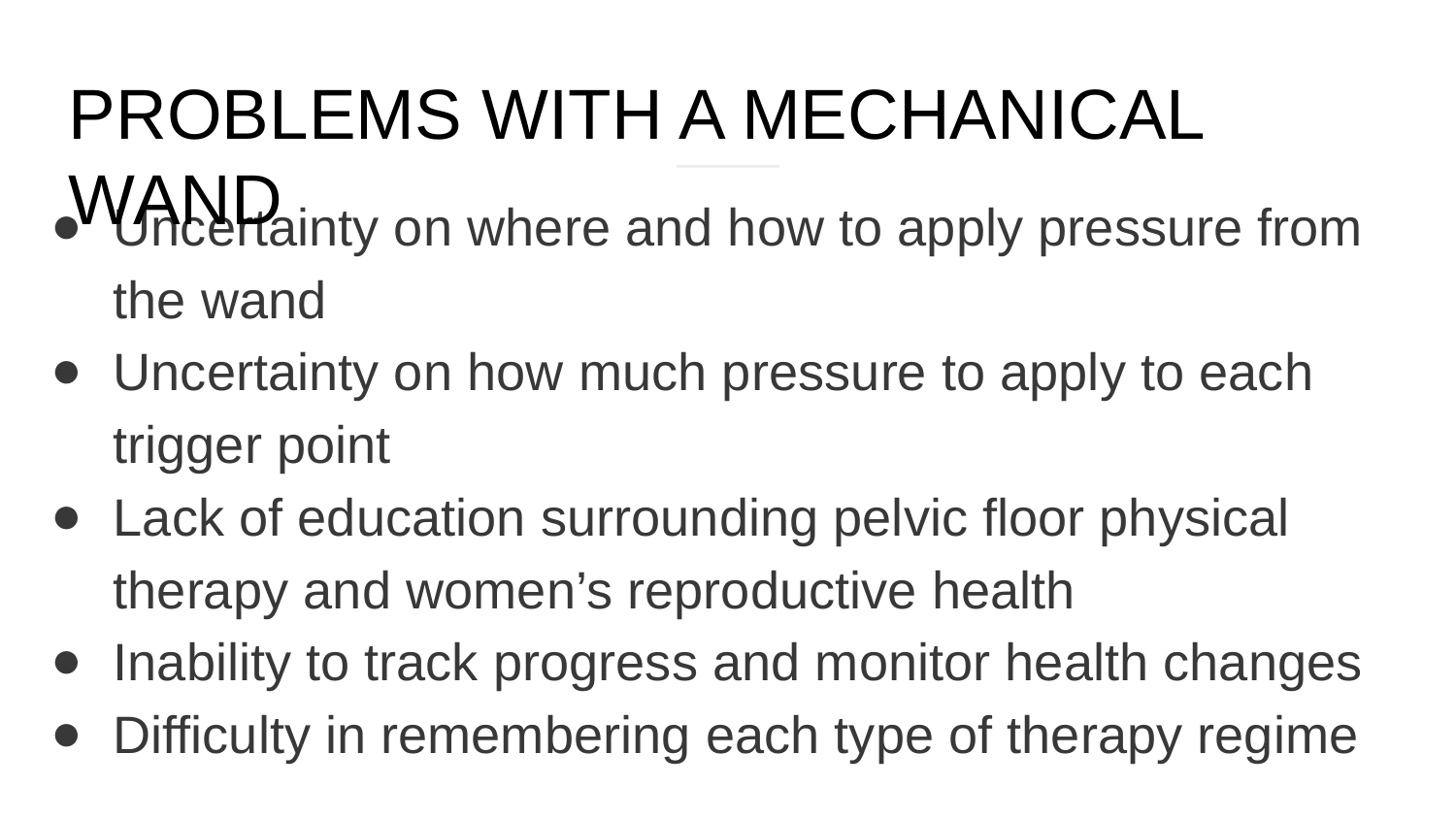

PROBLEMS WITH A MECHANICAL WAND
Uncertainty on where and how to apply pressure from the wand
Uncertainty on how much pressure to apply to each trigger point
Lack of education surrounding pelvic floor physical therapy and women’s reproductive health
Inability to track progress and monitor health changes
Difficulty in remembering each type of therapy regime